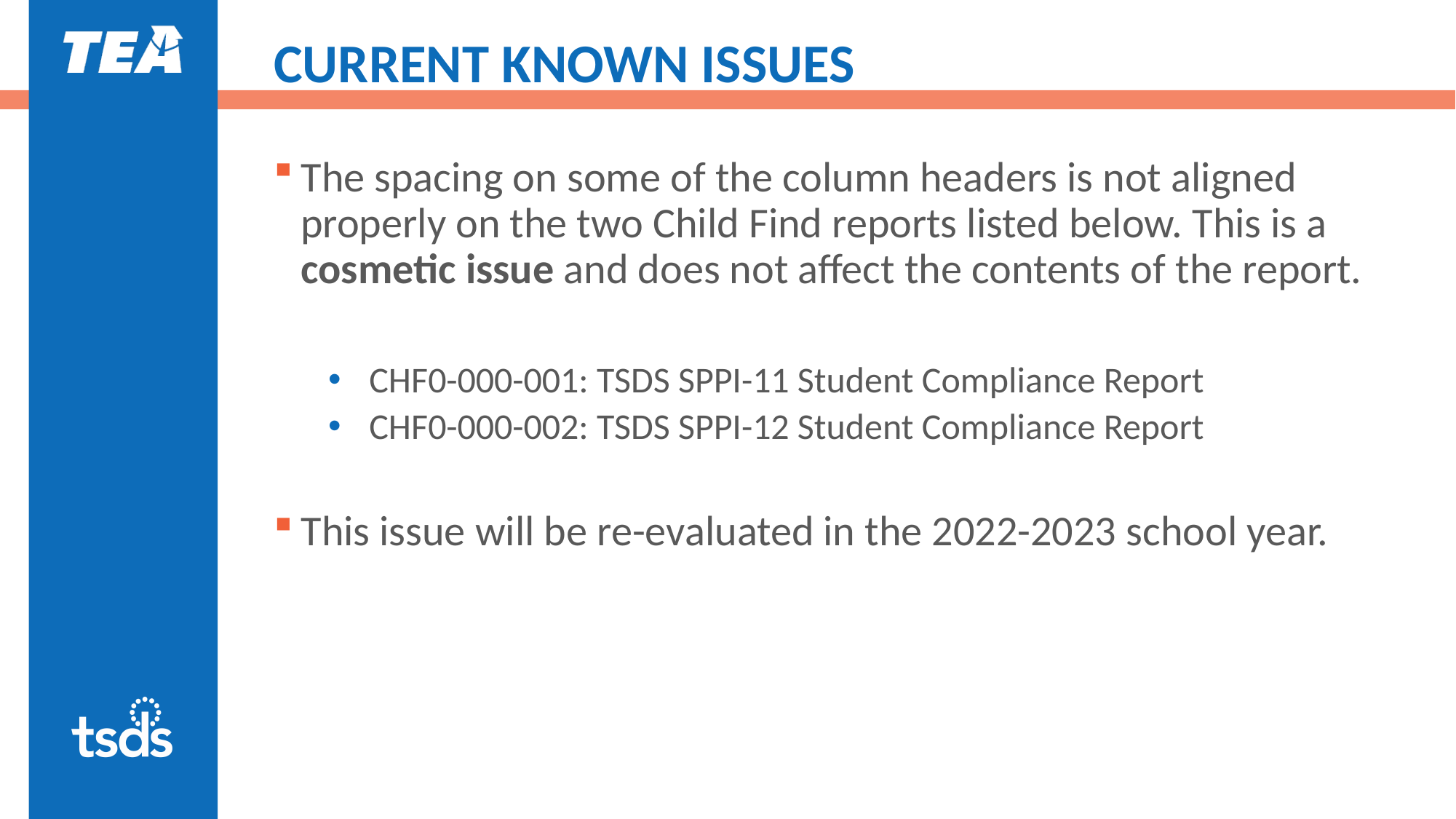

# CURRENT KNOWN ISSUES
The spacing on some of the column headers is not aligned properly on the two Child Find reports listed below. This is a cosmetic issue and does not affect the contents of the report.

CHF0-000-001: TSDS SPPI-11 Student Compliance Report
CHF0-000-002: TSDS SPPI-12 Student Compliance Report

This issue will be re-evaluated in the 2022-2023 school year.